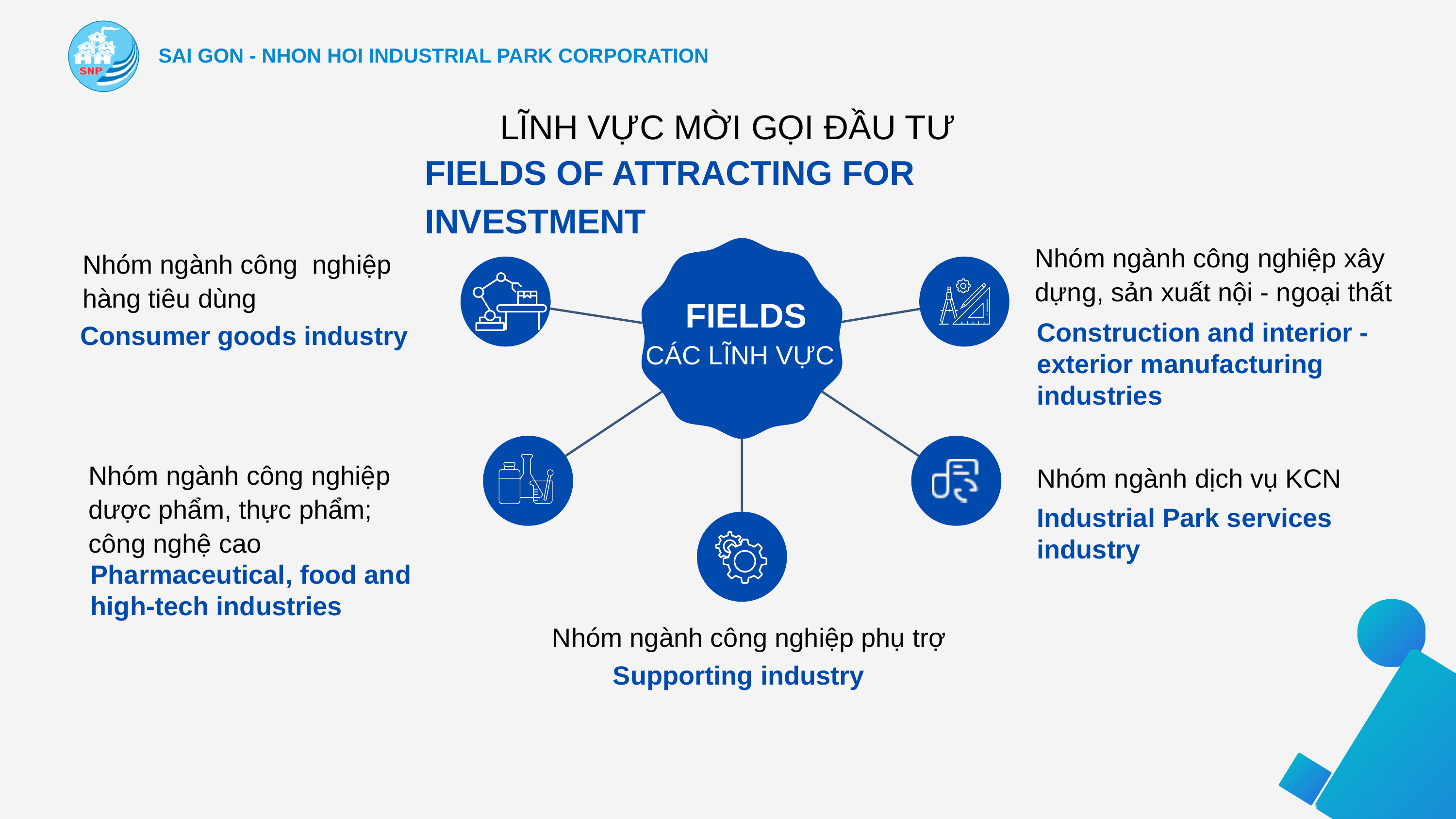

SAI GON - NHON HOI INDUSTRIAL PARK CORPORATION
LĨNH VỰC MỜI GỌI ĐẦU TƯ
FIELDS OF ATTRACTING FOR INVESTMENT

Nhóm ngành công nghiệp xây dựng, sản xuất nội - ngoại thất

Nhóm ngành công  nghiệp
hàng tiêu dùng

FIELDS

Consumer goods industry
Construction and interior - exterior manufacturing industries

CÁC LĨNH VỰC

Nhóm ngành dịch vụ KCN

Nhóm ngành công nghiệp
dược phẩm, thực phẩm;
công nghệ cao

Industrial Park services industry

Pharmaceutical, food and high-tech industries

Nhóm ngành công nghiệp phụ trợ

Supporting industry